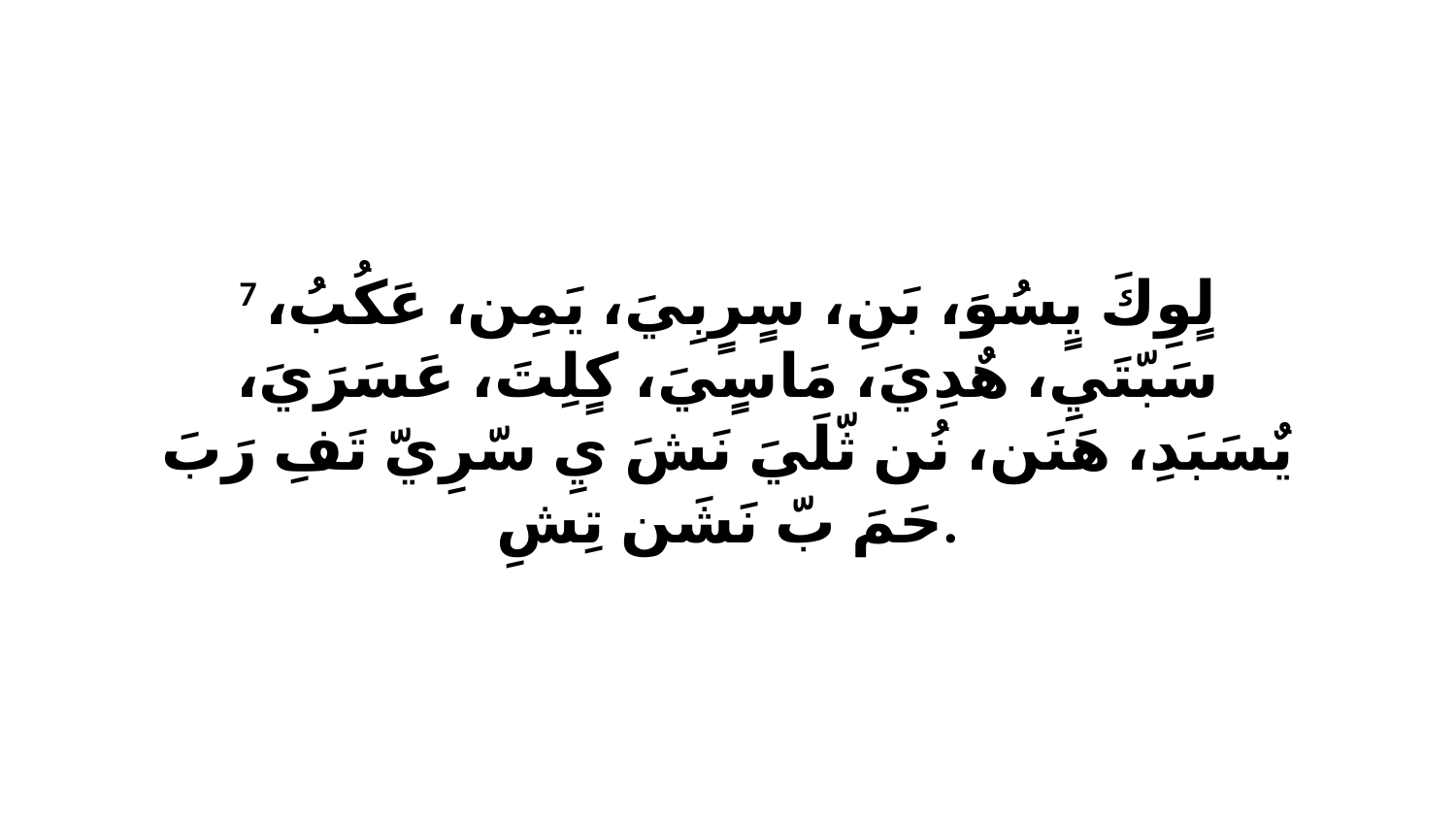

7 لٍوِكَ يٍسُوَ، بَنِ، سٍرٍبِيَ، يَمِن، عَكُبُ، سَبّتَيِ، هٌدِيَ، مَاسٍيَ، كٍلِتَ، عَسَرَيَ، يٌسَبَدِ، هَنَن، نُن ثّلَيَ نَشَ يِ سّرِيّ تَفِ رَبَ حَمَ بّ نَشَن تِشِ.